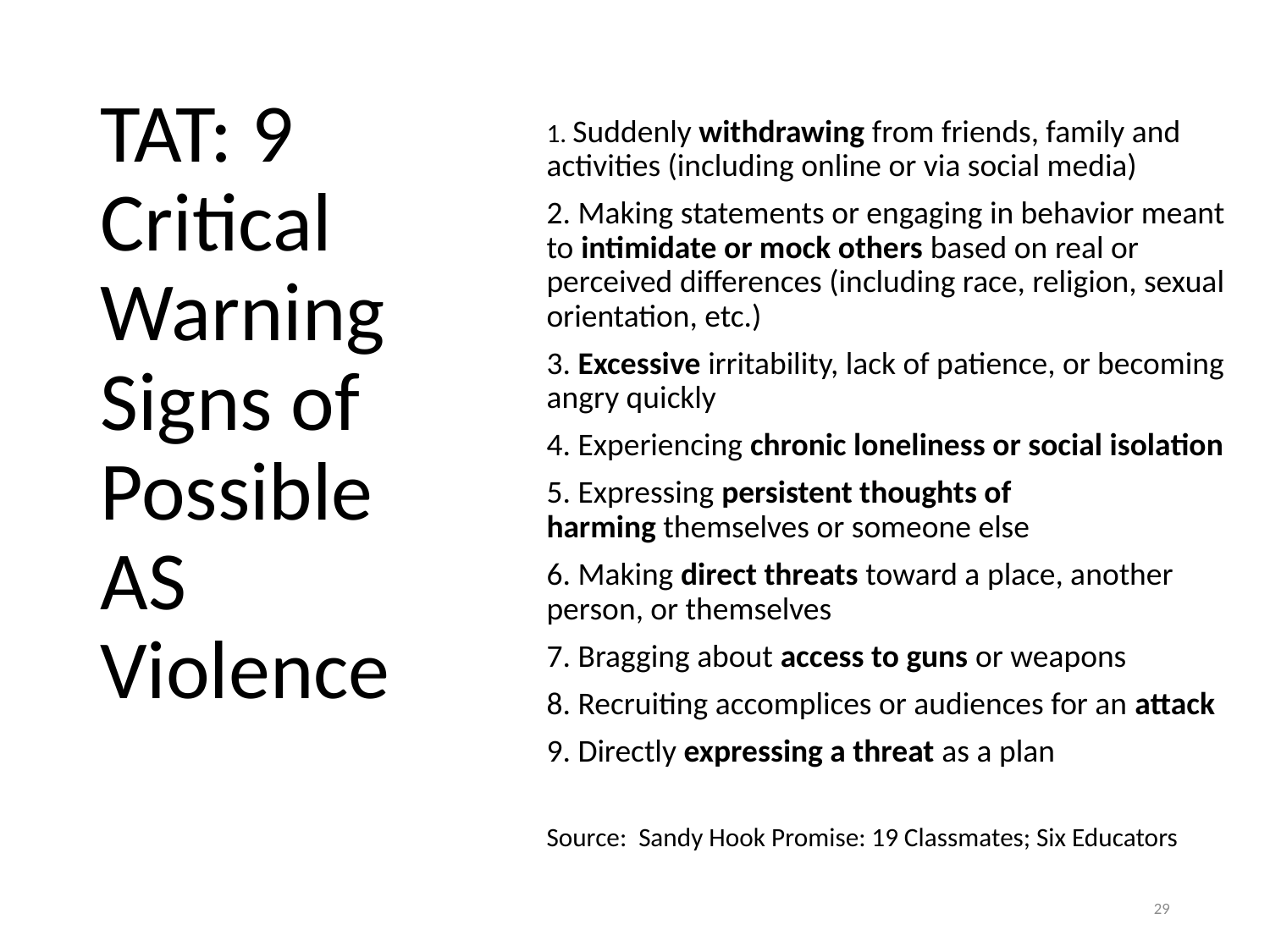

1. Suddenly withdrawing from friends, family and activities (including online or via social media)
2. Making statements or engaging in behavior meant to intimidate or mock others based on real or perceived differences (including race, religion, sexual orientation, etc.)
3. Excessive irritability, lack of patience, or becoming angry quickly
4. Experiencing chronic loneliness or social isolation
5. Expressing persistent thoughts of harming themselves or someone else
6. Making direct threats toward a place, another person, or themselves
7. Bragging about access to guns or weapons
8. Recruiting accomplices or audiences for an attack
9. Directly expressing a threat as a plan

Source:  Sandy Hook Promise: 19 Classmates; Six Educators

# TAT: 9 Critical Warning Signs of Possible AS  Violence
29